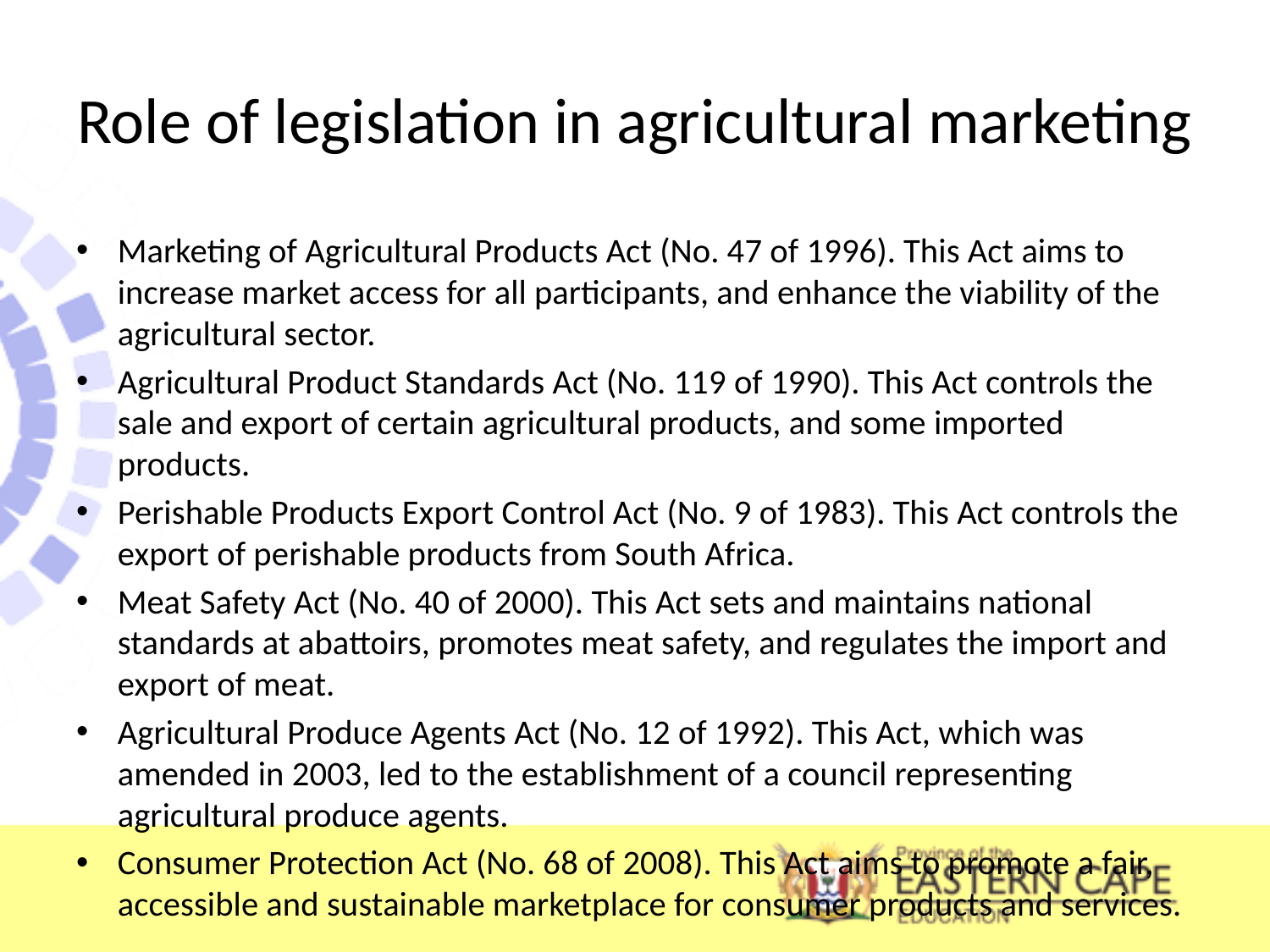

# Role of legislation in agricultural marketing
Marketing of Agricultural Products Act (No. 47 of 1996). This Act aims to increase market access for all participants, and enhance the viability of the agricultural sector.
Agricultural Product Standards Act (No. 119 of 1990). This Act controls the sale and export of certain agricultural products, and some imported products.
Perishable Products Export Control Act (No. 9 of 1983). This Act controls the export of perishable products from South Africa.
Meat Safety Act (No. 40 of 2000). This Act sets and maintains national standards at abattoirs, promotes meat safety, and regulates the import and export of meat.
Agricultural Produce Agents Act (No. 12 of 1992). This Act, which was amended in 2003, led to the establishment of a council representing agricultural produce agents.
Consumer Protection Act (No. 68 of 2008). This Act aims to promote a fair, accessible and sustainable marketplace for consumer products and services.